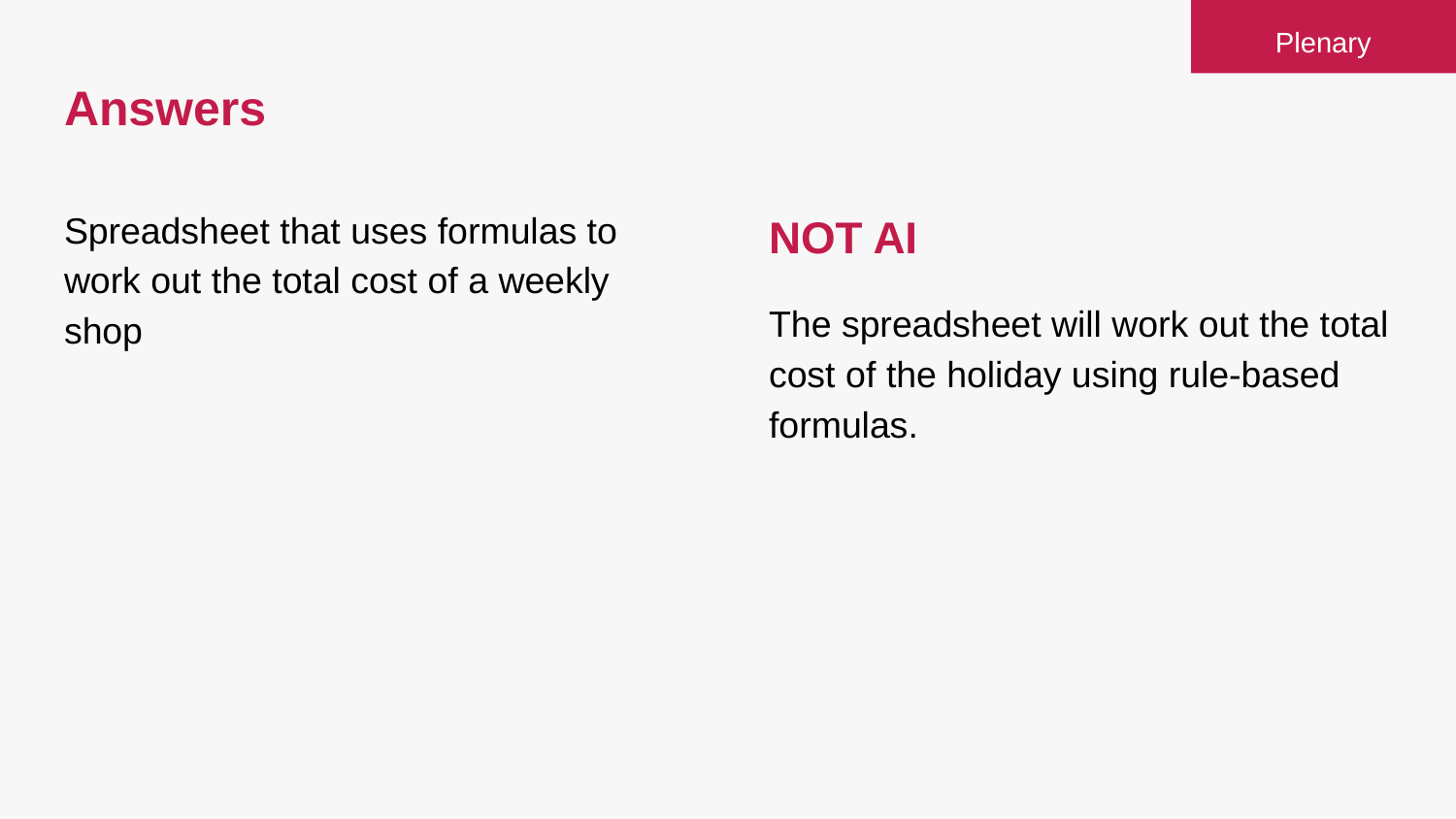

Plenary
# Answers
NOT AI
The spreadsheet will work out the total cost of the holiday using rule-based formulas.

Spreadsheet that uses formulas to work out the total cost of a weekly shop